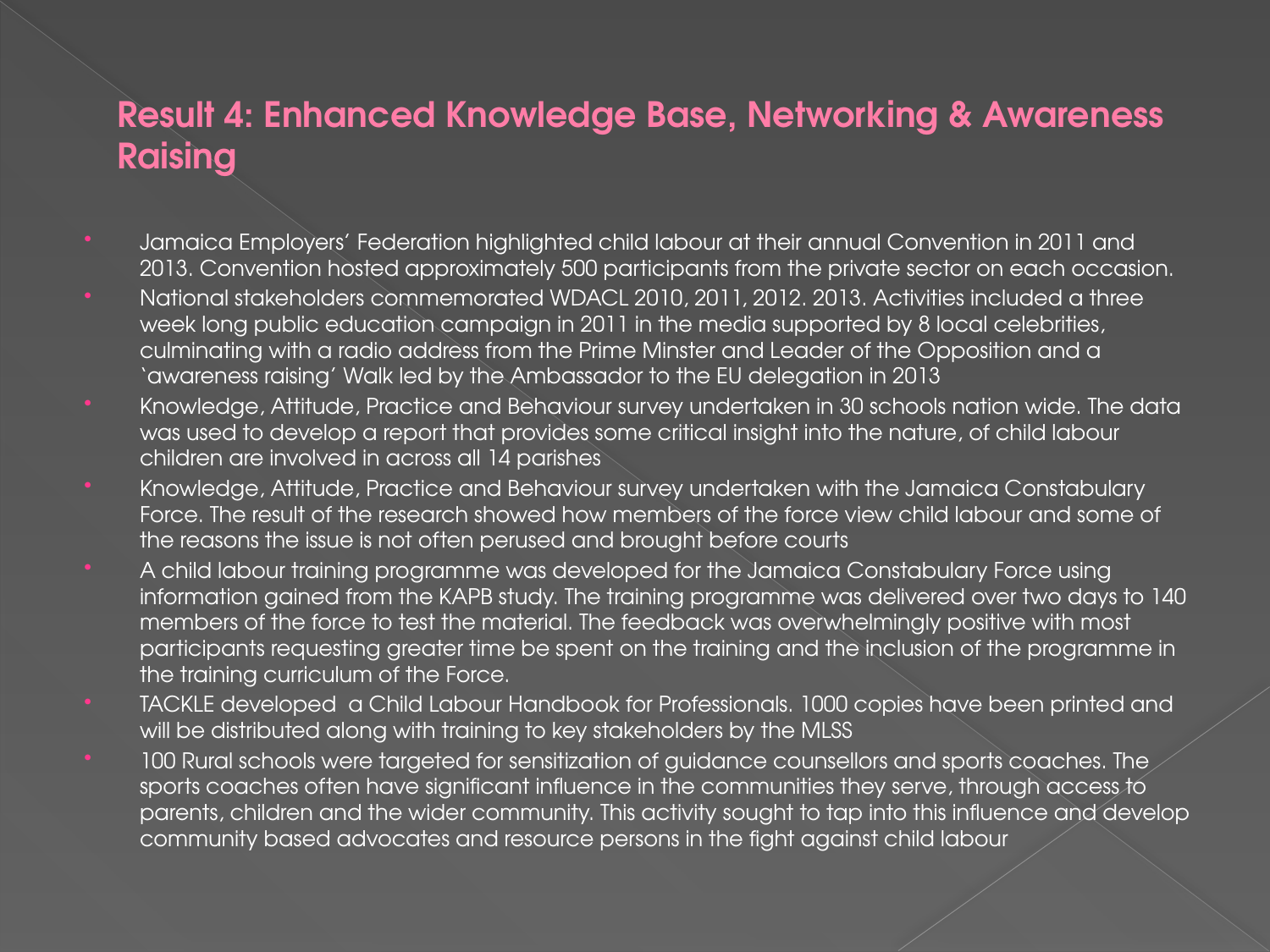

# Result 4: Enhanced Knowledge Base, Networking & Awareness Raising
Jamaica Employers’ Federation highlighted child labour at their annual Convention in 2011 and 2013. Convention hosted approximately 500 participants from the private sector on each occasion.
National stakeholders commemorated WDACL 2010, 2011, 2012. 2013. Activities included a three week long public education campaign in 2011 in the media supported by 8 local celebrities, culminating with a radio address from the Prime Minster and Leader of the Opposition and a  ‘awareness raising’ Walk led by the Ambassador to the EU delegation in 2013
Knowledge, Attitude, Practice and Behaviour survey undertaken in 30 schools nation wide. The data was used to develop a report that provides some critical insight into the nature, of child labour children are involved in across all 14 parishes
Knowledge, Attitude, Practice and Behaviour survey undertaken with the Jamaica Constabulary Force. The result of the research showed how members of the force view child labour and some of the reasons the issue is not often perused and brought before courts
A child labour training programme was developed for the Jamaica Constabulary Force using information gained from the KAPB study. The training programme was delivered over two days to 140 members of the force to test the material. The feedback was overwhelmingly positive with most participants requesting greater time be spent on the training and the inclusion of the programme in the training curriculum of the Force.
TACKLE developed  a Child Labour Handbook for Professionals. 1000 copies have been printed and will be distributed along with training to key stakeholders by the MLSS
100 Rural schools were targeted for sensitization of guidance counsellors and sports coaches. The sports coaches often have significant influence in the communities they serve, through access to parents, children and the wider community. This activity sought to tap into this influence and develop community based advocates and resource persons in the fight against child labour